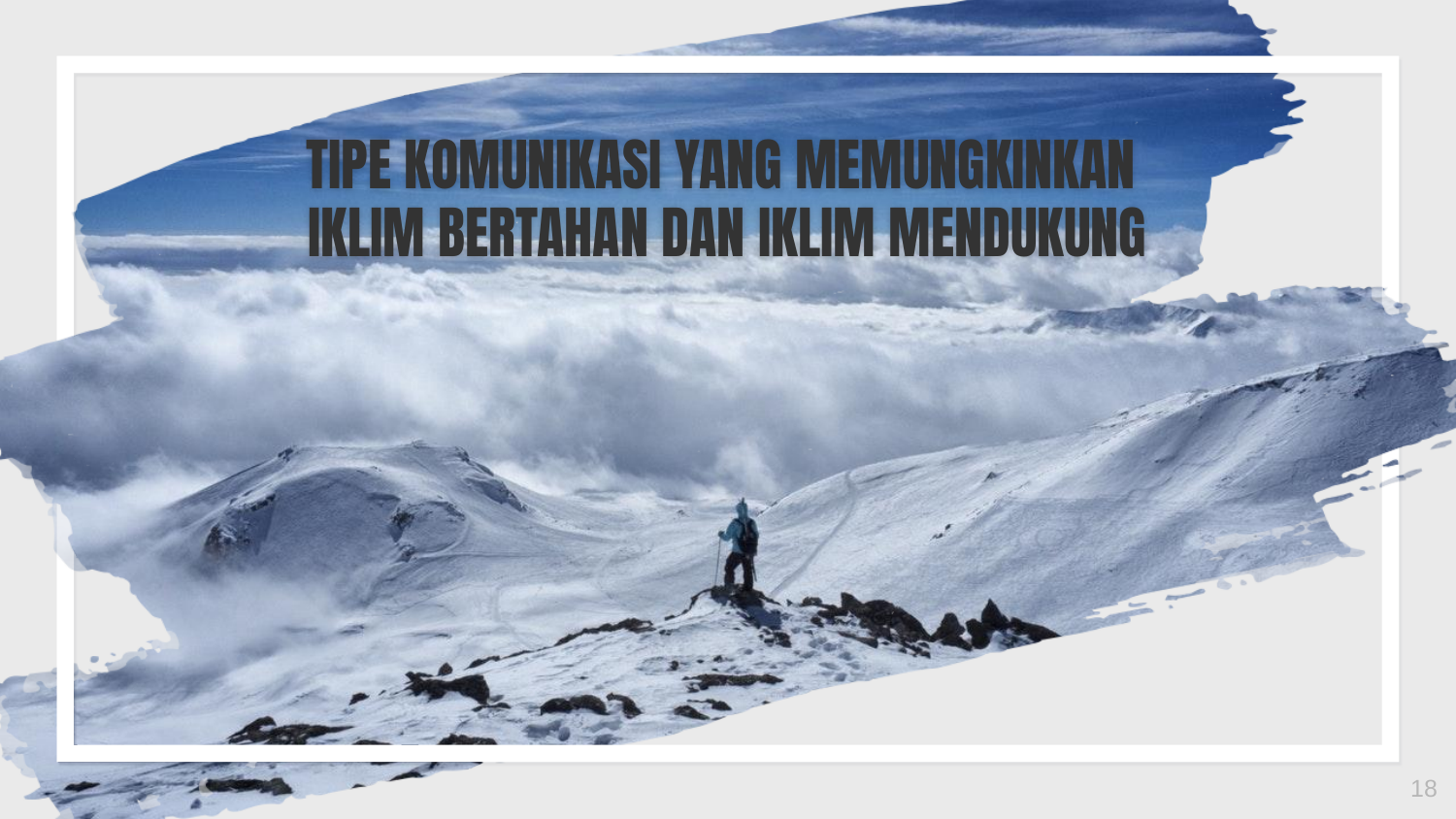

TIPE KOMUNIKASI YANG MEMUNGKINKAN
IKLIM BERTAHAN DAN IKLIM MENDUKUNG
18